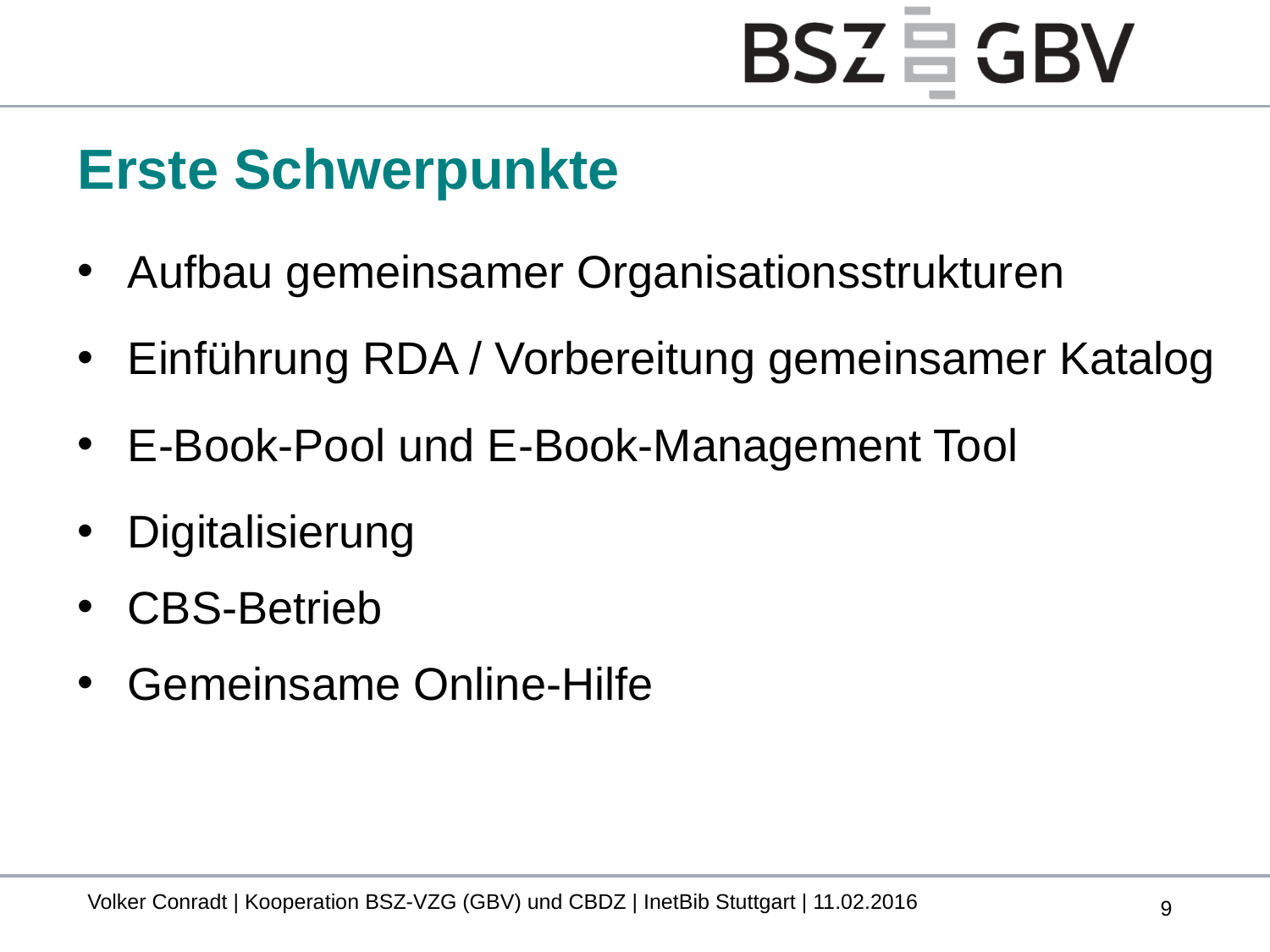

# Erste Schwerpunkte
Aufbau gemeinsamer Organisationsstrukturen
Einführung RDA / Vorbereitung gemeinsamer Katalog
E-Book-Pool und E-Book-Management Tool
Digitalisierung
CBS-Betrieb
Gemeinsame Online-Hilfe
Volker Conradt | Kooperation BSZ-VZG (GBV) und CBDZ | InetBib Stuttgart | 11.02.2016